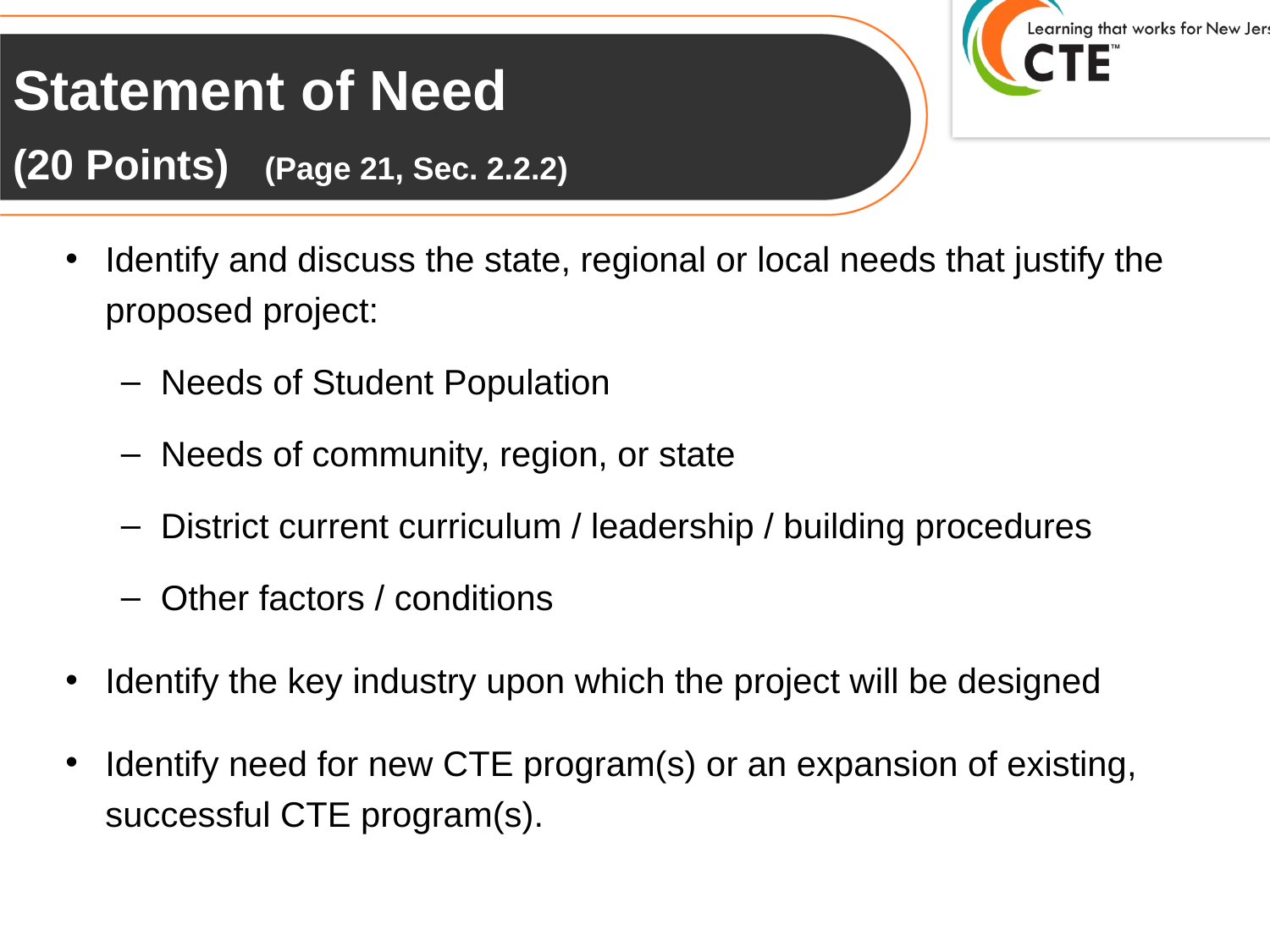

# Statement of Need (20 Points)   (Page 21, Sec. 2.2.2)
Identify and discuss the state, regional or local needs that justify the proposed project:
Needs of Student Population
Needs of community, region, or state
District current curriculum / leadership / building procedures
Other factors / conditions
Identify the key industry upon which the project will be designed
Identify need for new CTE program(s) or an expansion of existing, successful CTE program(s).